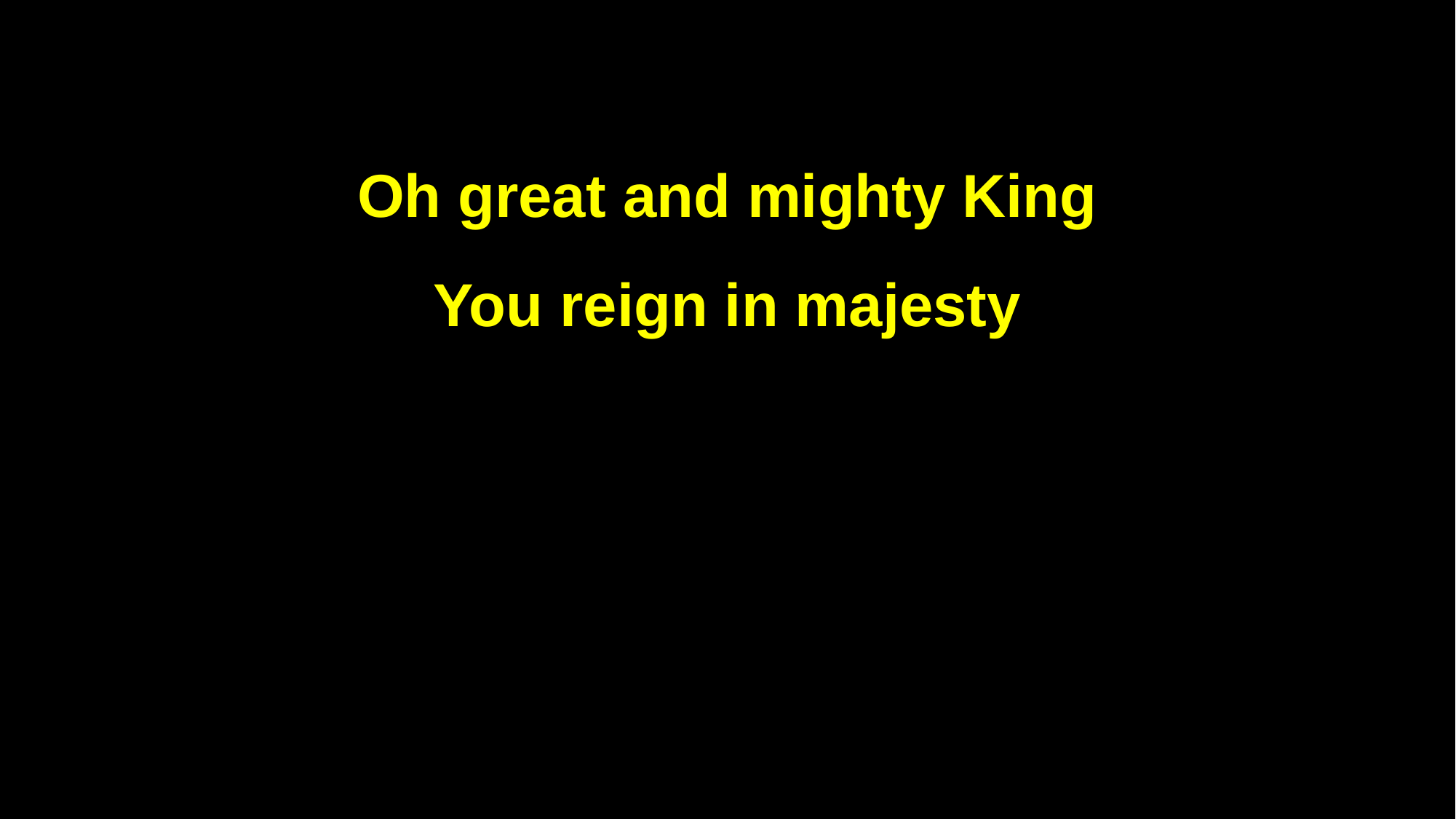

Oh great and mighty King
You reign in majesty